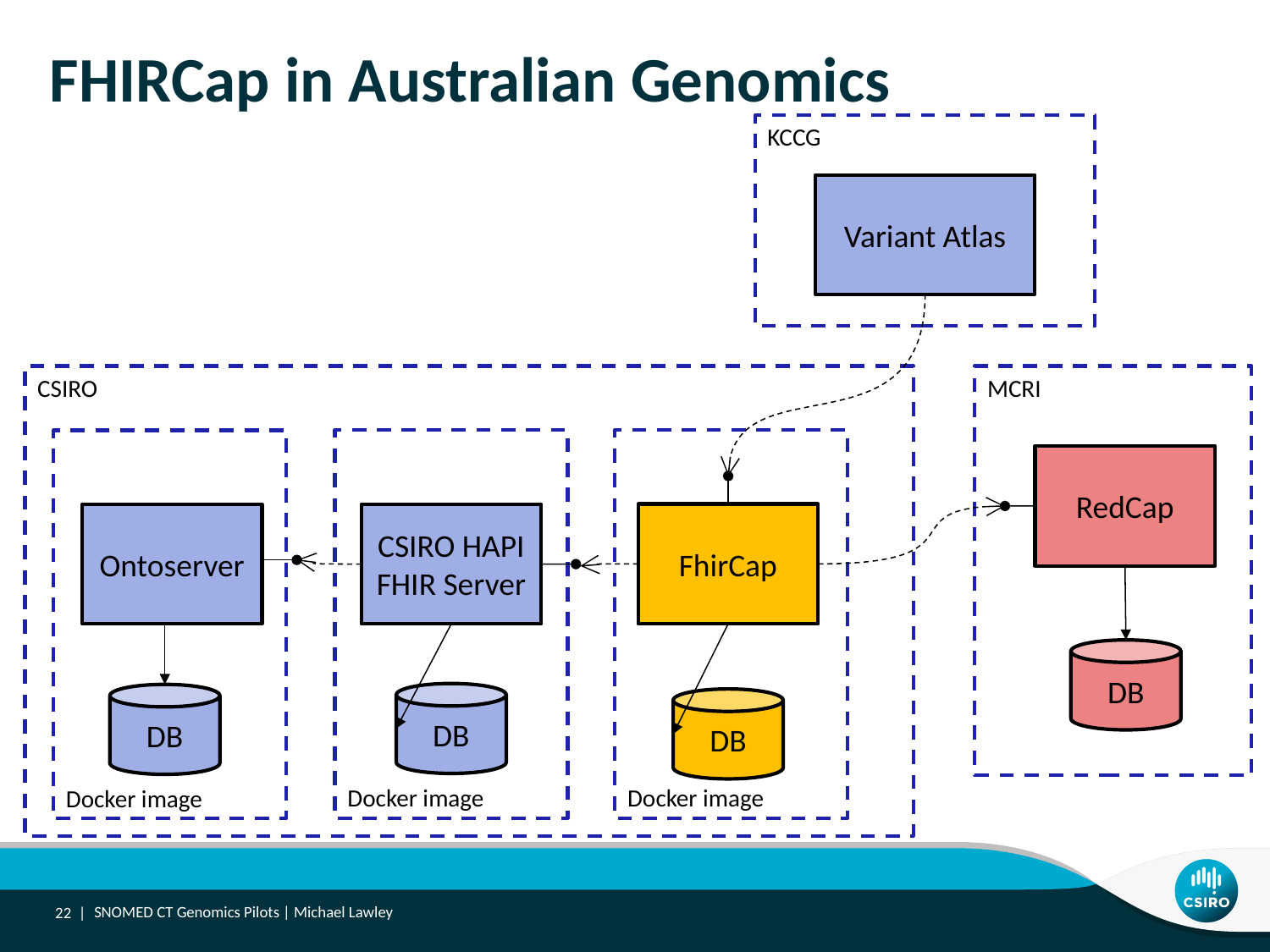

# FHIRCap in Australian Genomics
KCCG
Variant Atlas
MCRI
CSIRO
Docker image
Docker image
Docker image
RedCap
FhirCap
Ontoserver
CSIRO HAPI FHIR Server
DB
DB
DB
DB
22  |
SNOMED CT Genomics Pilots | Michael Lawley